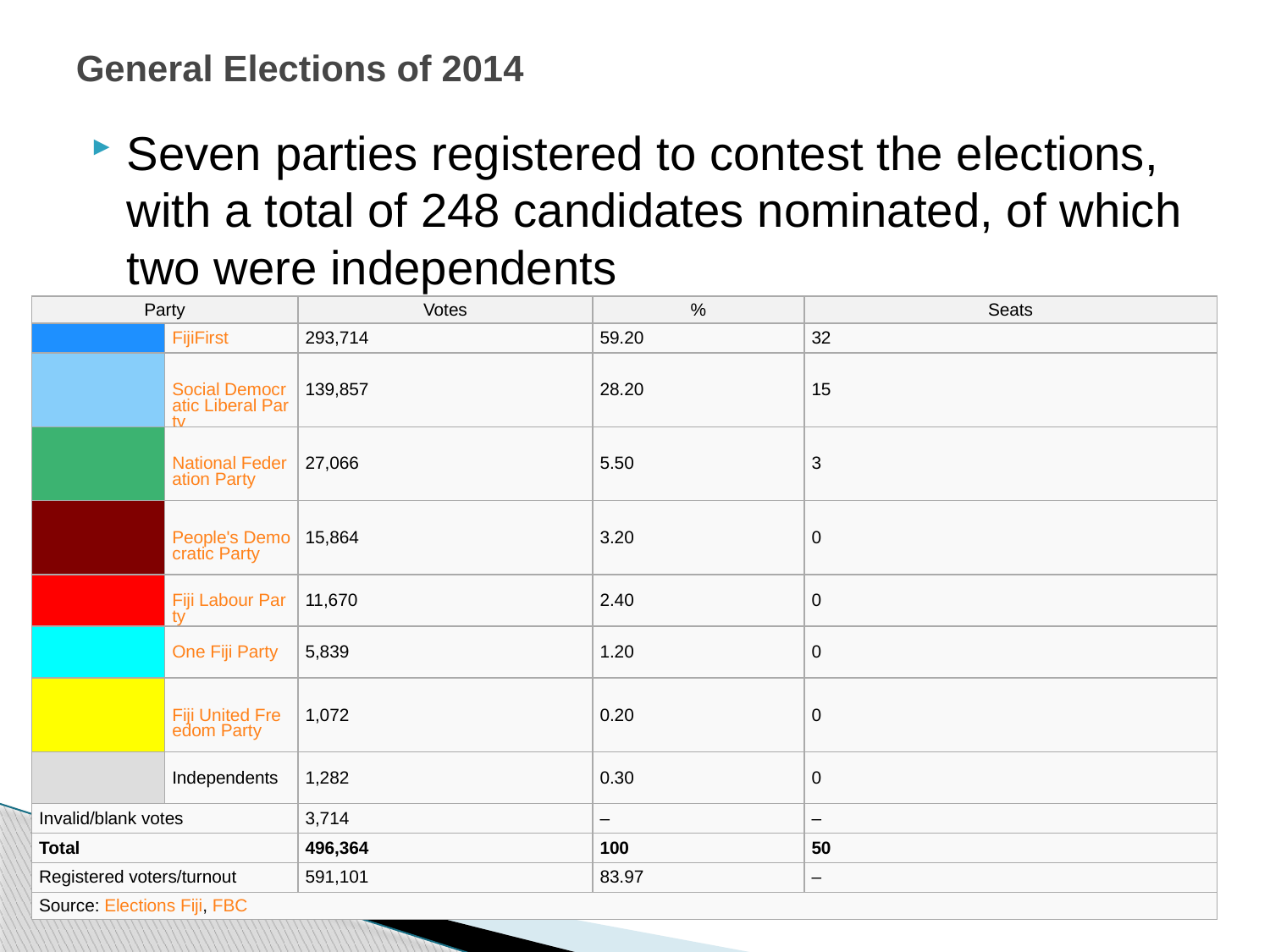

# General Elections of 2014
Seven parties registered to contest the elections, with a total of 248 candidates nominated, of which two were independents

| Party |  | Votes | % | Seats |
| --- | --- | --- | --- | --- |
|  | FijiFirst | 293,714 | 59.20 | 32 |
|  | Social Democratic Liberal Party | 139,857 | 28.20 | 15 |
|  | National Federation Party | 27,066 | 5.50 | 3 |
|  | People's Democratic Party | 15,864 | 3.20 | 0 |
|  | Fiji Labour Party | 11,670 | 2.40 | 0 |
|  | One Fiji Party | 5,839 | 1.20 | 0 |
|  | Fiji United Freedom Party | 1,072 | 0.20 | 0 |
|  | Independents | 1,282 | 0.30 | 0 |
| Invalid/blank votes |  | 3,714 | – | – |
| Total |  | 496,364 | 100 | 50 |
| Registered voters/turnout |  | 591,101 | 83.97 | – |
| Source: Elections Fiji, FBC |  |  |  |  |